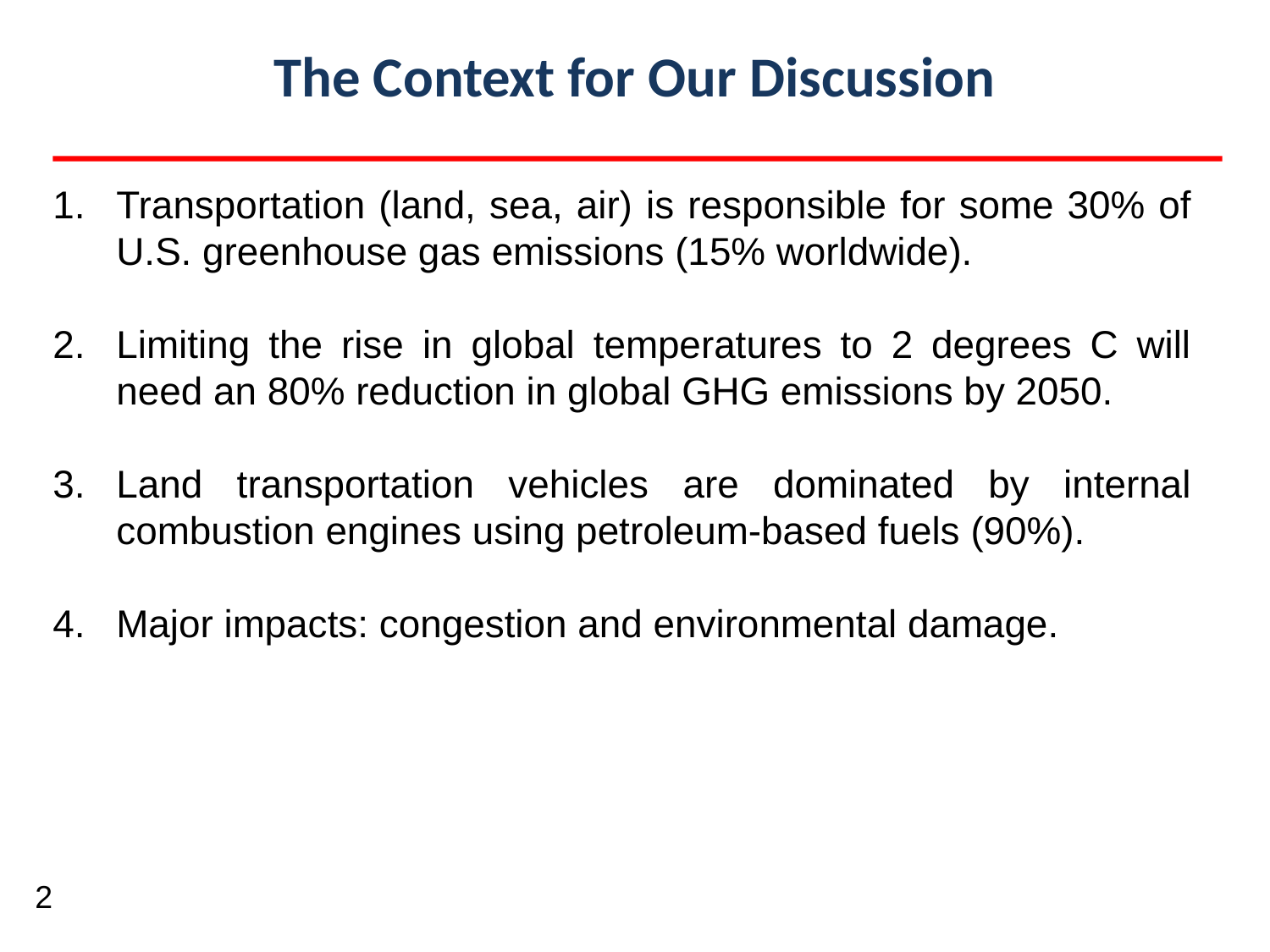

# The Context for Our Discussion

Transportation (land, sea, air) is responsible for some 30% of U.S. greenhouse gas emissions (15% worldwide).

Limiting the rise in global temperatures to 2 degrees C will need an 80% reduction in global GHG emissions by 2050.

Land transportation vehicles are dominated by internal combustion engines using petroleum-based fuels (90%).

Major impacts: congestion and environmental damage.

2